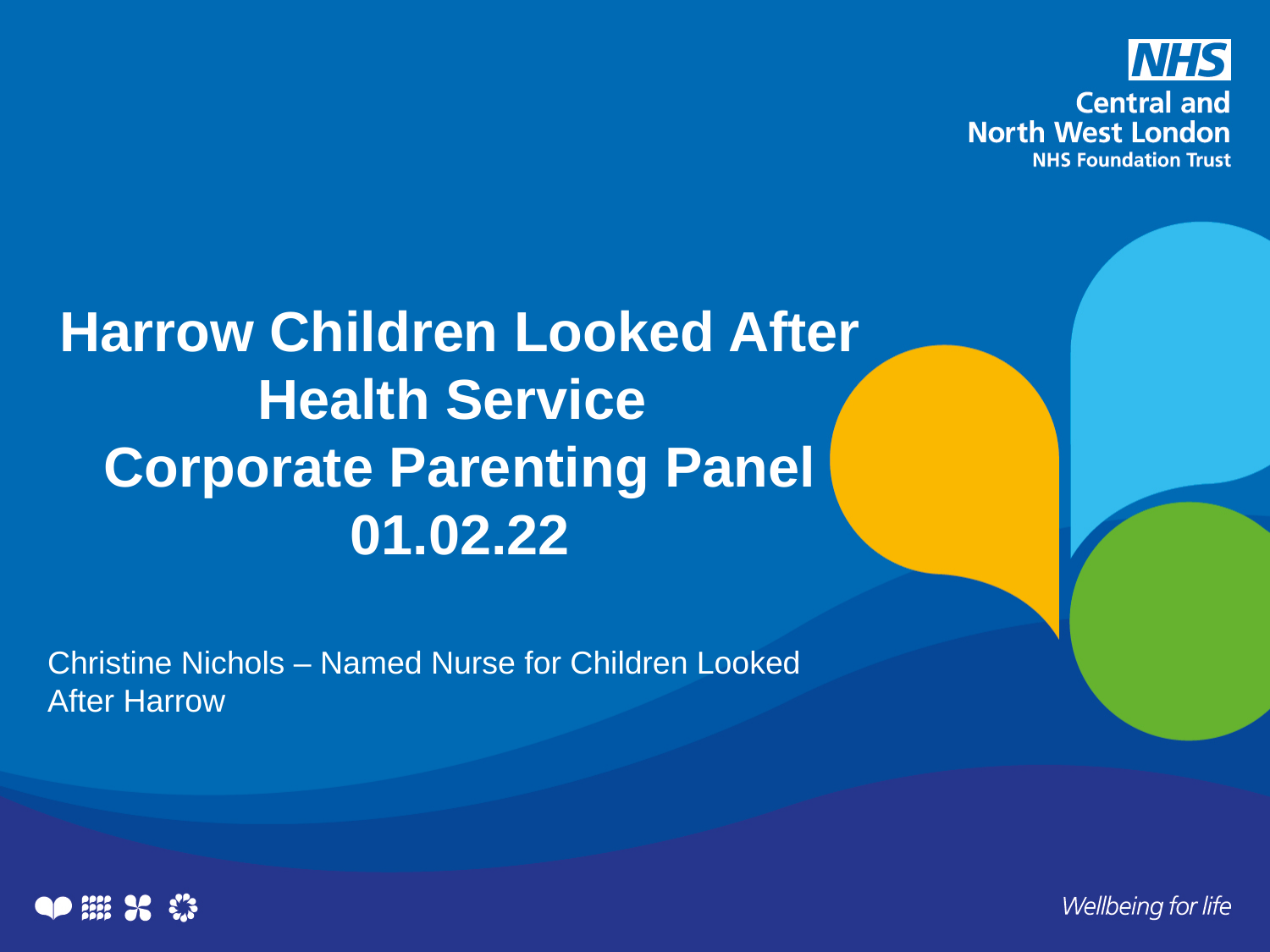

Harrow Children Looked After Health Service
Corporate Parenting Panel 01.02.22

Christine Nichols – Named Nurse for Children Looked After Harrow